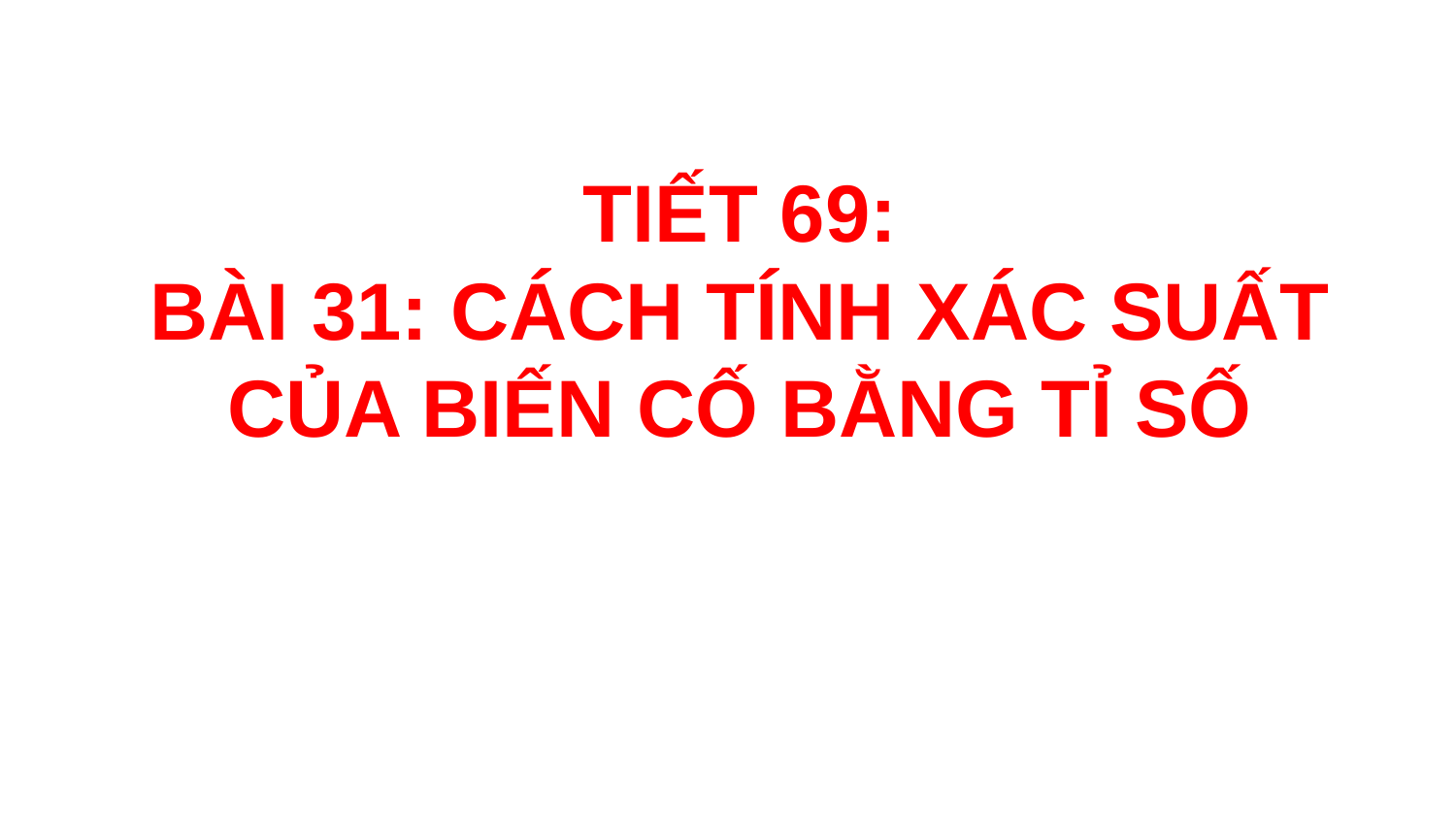

TIẾT 69:
BÀI 31: CÁCH TÍNH XÁC SUẤT CỦA BIẾN CỐ BẰNG TỈ SỐ